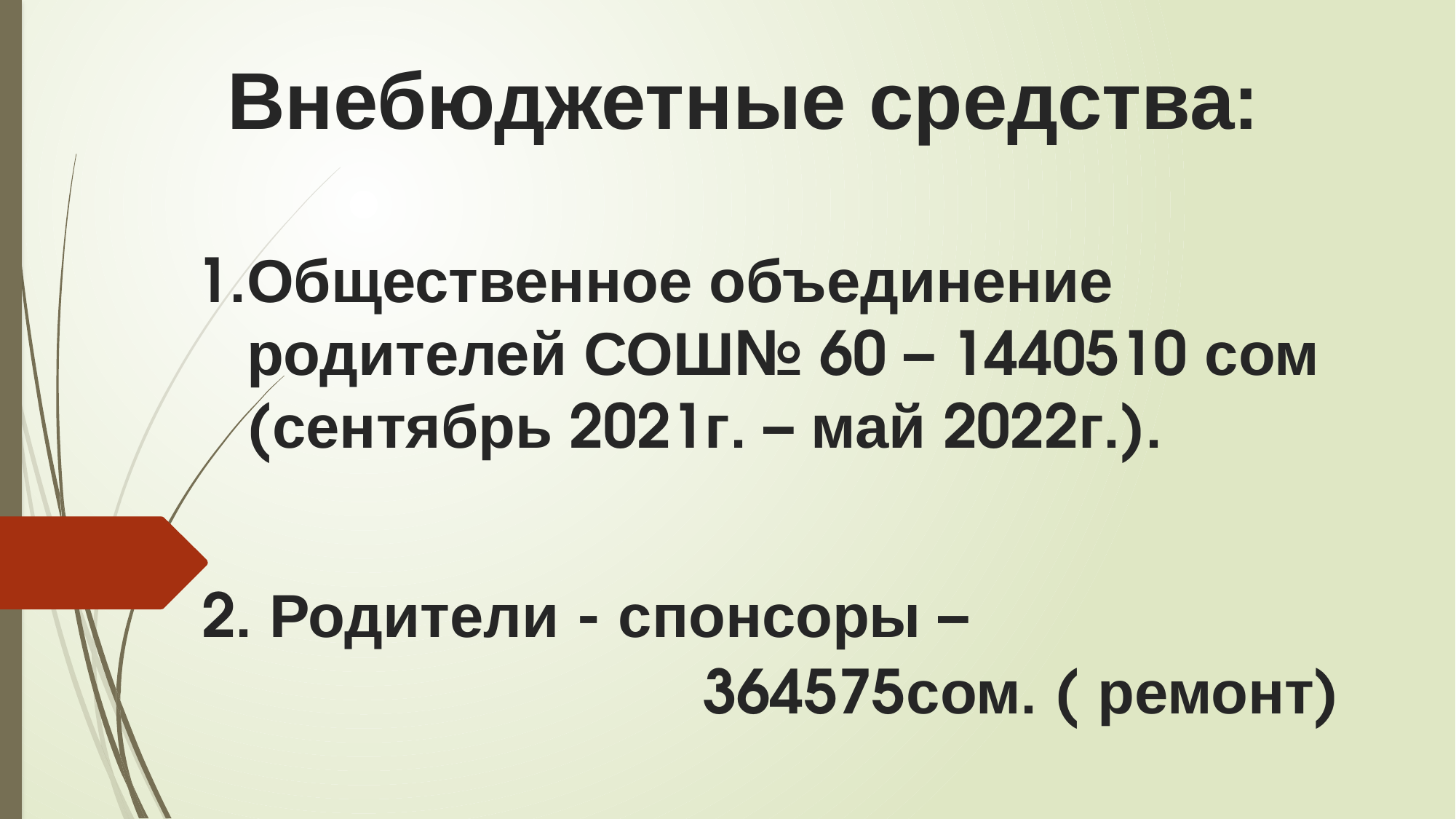

# Внебюджетные средства: 1.Общественное объединение родителей СОШ№ 60 – 1440510 сом (сентябрь 2021г. – май 2022г.). 2. Родители - спонсоры – 364575сом. ( ремонт)